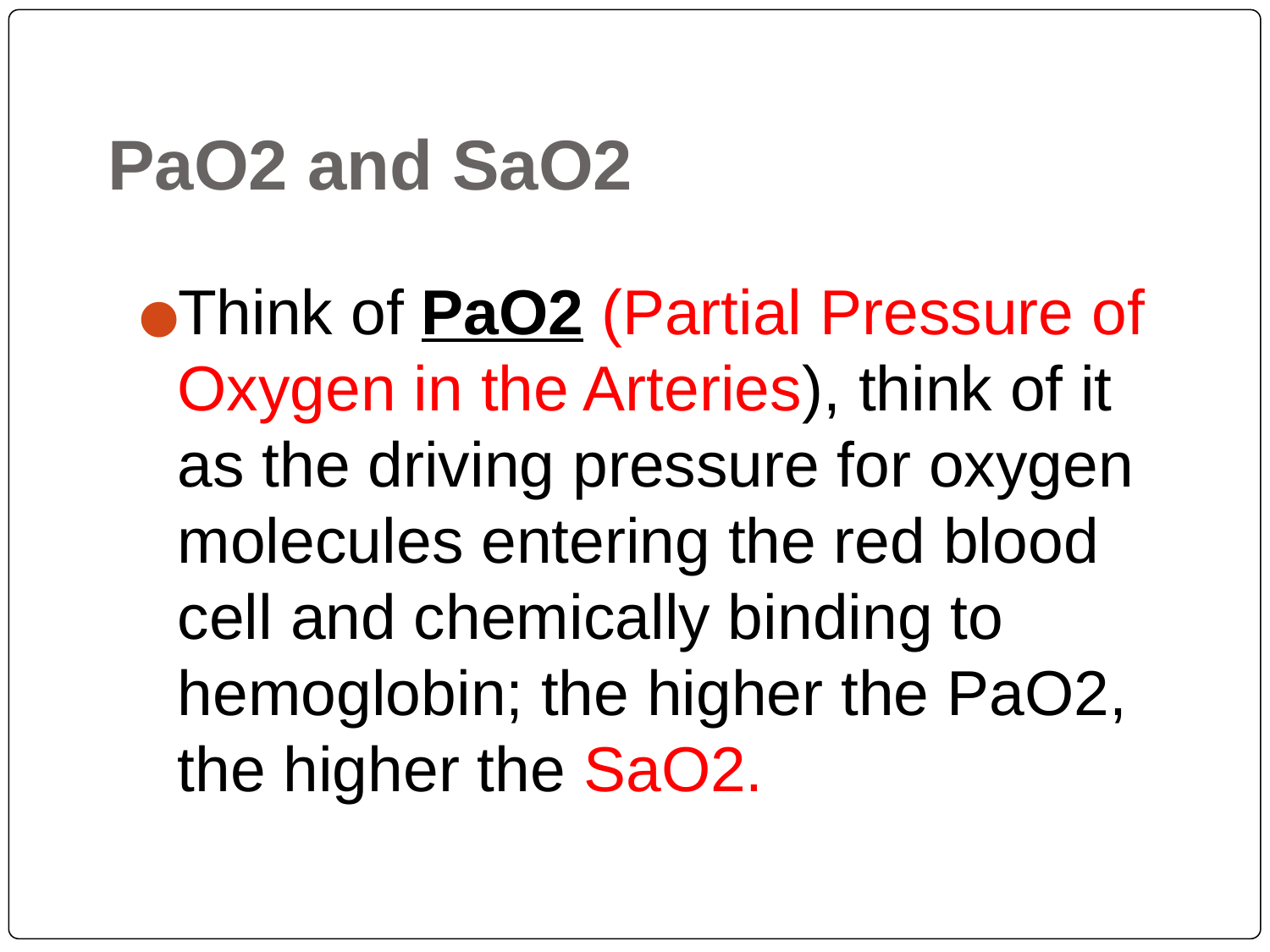

# PaO2 and SaO2

Think of PaO2 (Partial Pressure of Oxygen in the Arteries), think of it as the driving pressure for oxygen molecules entering the red blood cell and chemically binding to hemoglobin; the higher the PaO2, the higher the SaO2.